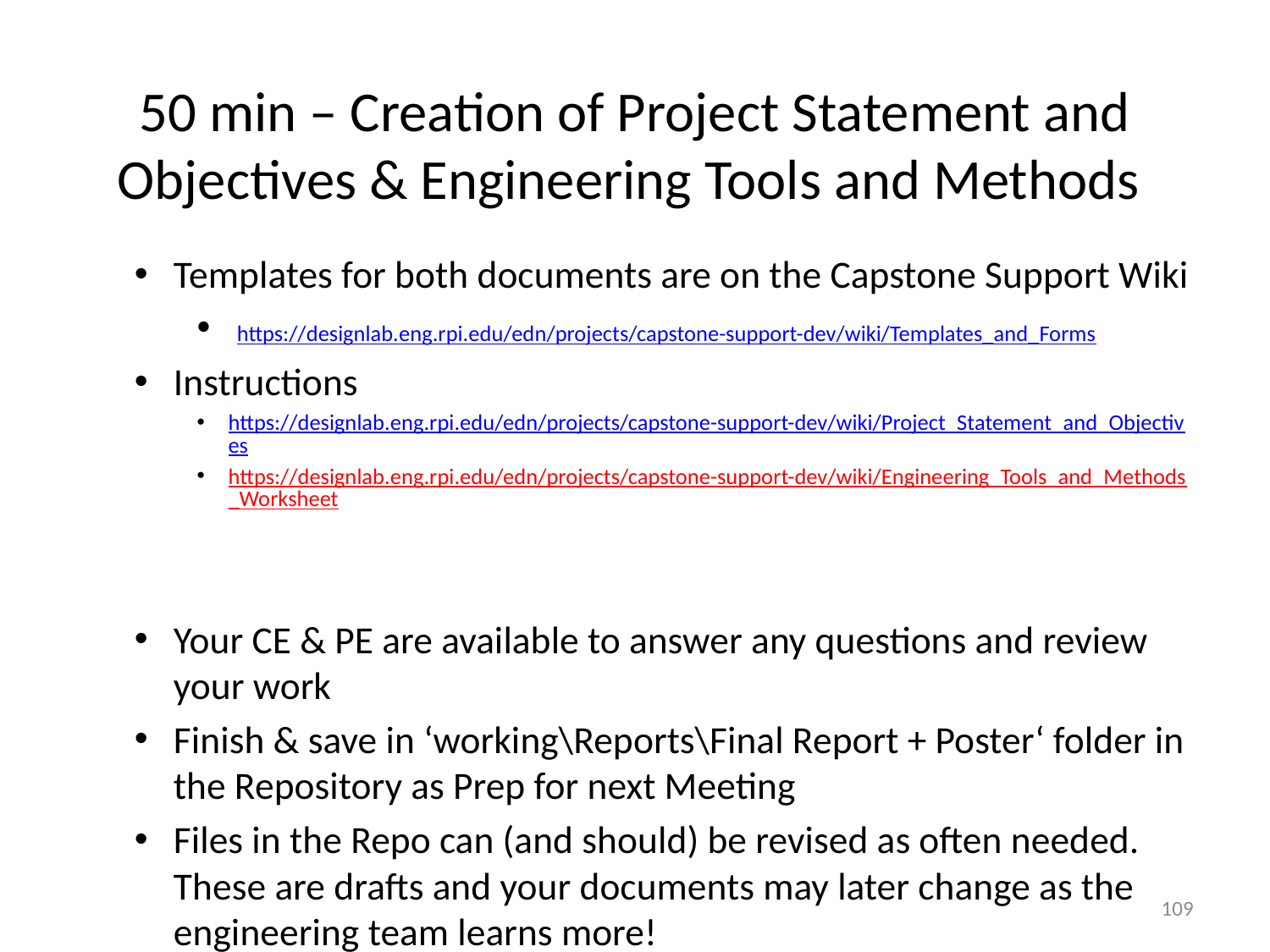

# 50 min – Creation of Project Statement and Objectives & Engineering Tools and Methods
Templates for both documents are on the Capstone Support Wiki
 https://designlab.eng.rpi.edu/edn/projects/capstone-support-dev/wiki/Templates_and_Forms
Instructions
https://designlab.eng.rpi.edu/edn/projects/capstone-support-dev/wiki/Project_Statement_and_Objectives
https://designlab.eng.rpi.edu/edn/projects/capstone-support-dev/wiki/Engineering_Tools_and_Methods_Worksheet

Your CE & PE are available to answer any questions and review your work
Finish & save in ‘working\Reports\Final Report + Poster‘ folder in the Repository as Prep for next Meeting
Files in the Repo can (and should) be revised as often needed. These are drafts and your documents may later change as the engineering team learns more!

109